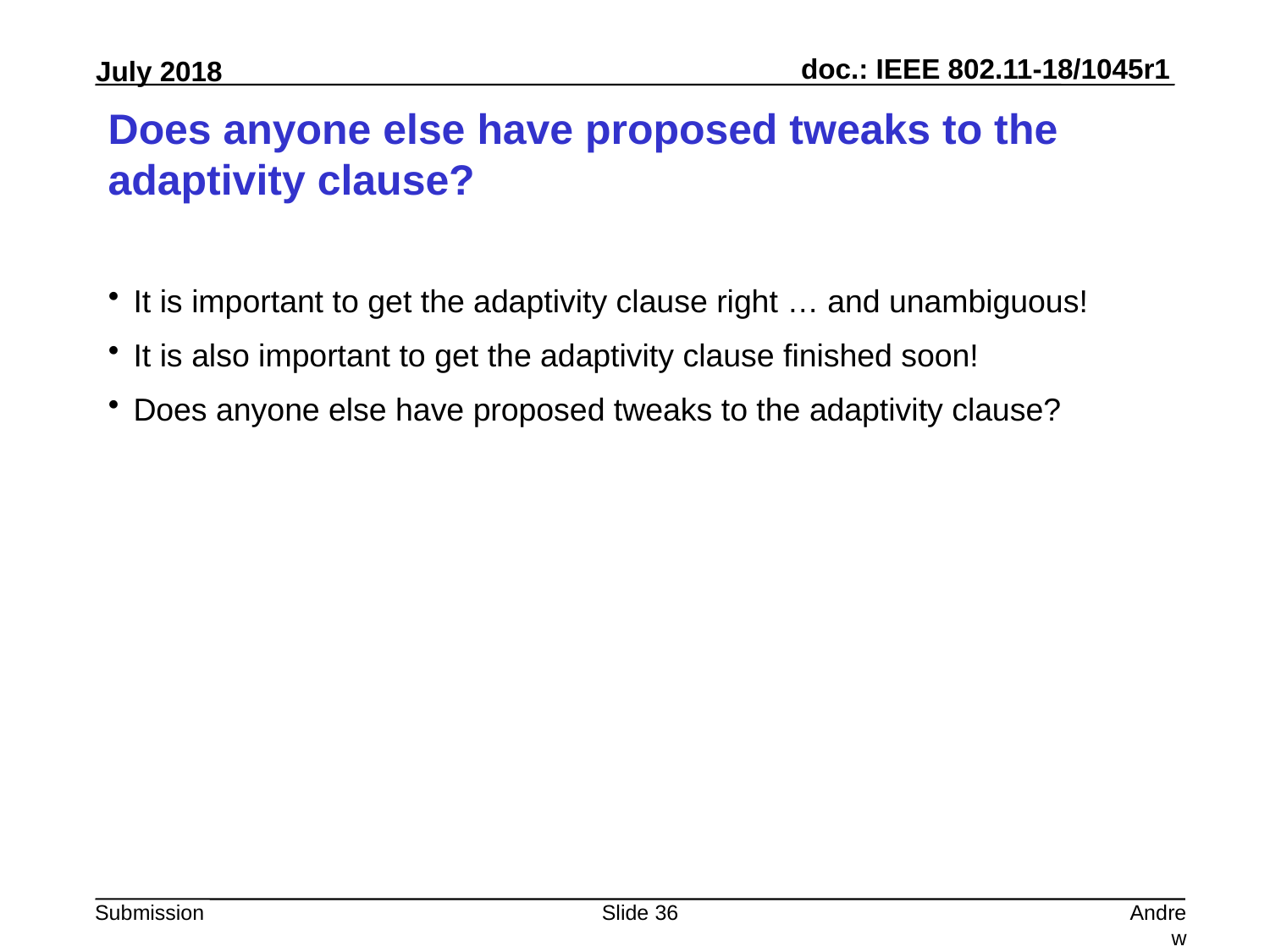

# Does anyone else have proposed tweaks to the adaptivity clause?
It is important to get the adaptivity clause right … and unambiguous!
It is also important to get the adaptivity clause finished soon!
Does anyone else have proposed tweaks to the adaptivity clause?
Slide 36
Andrew Myles, Cisco